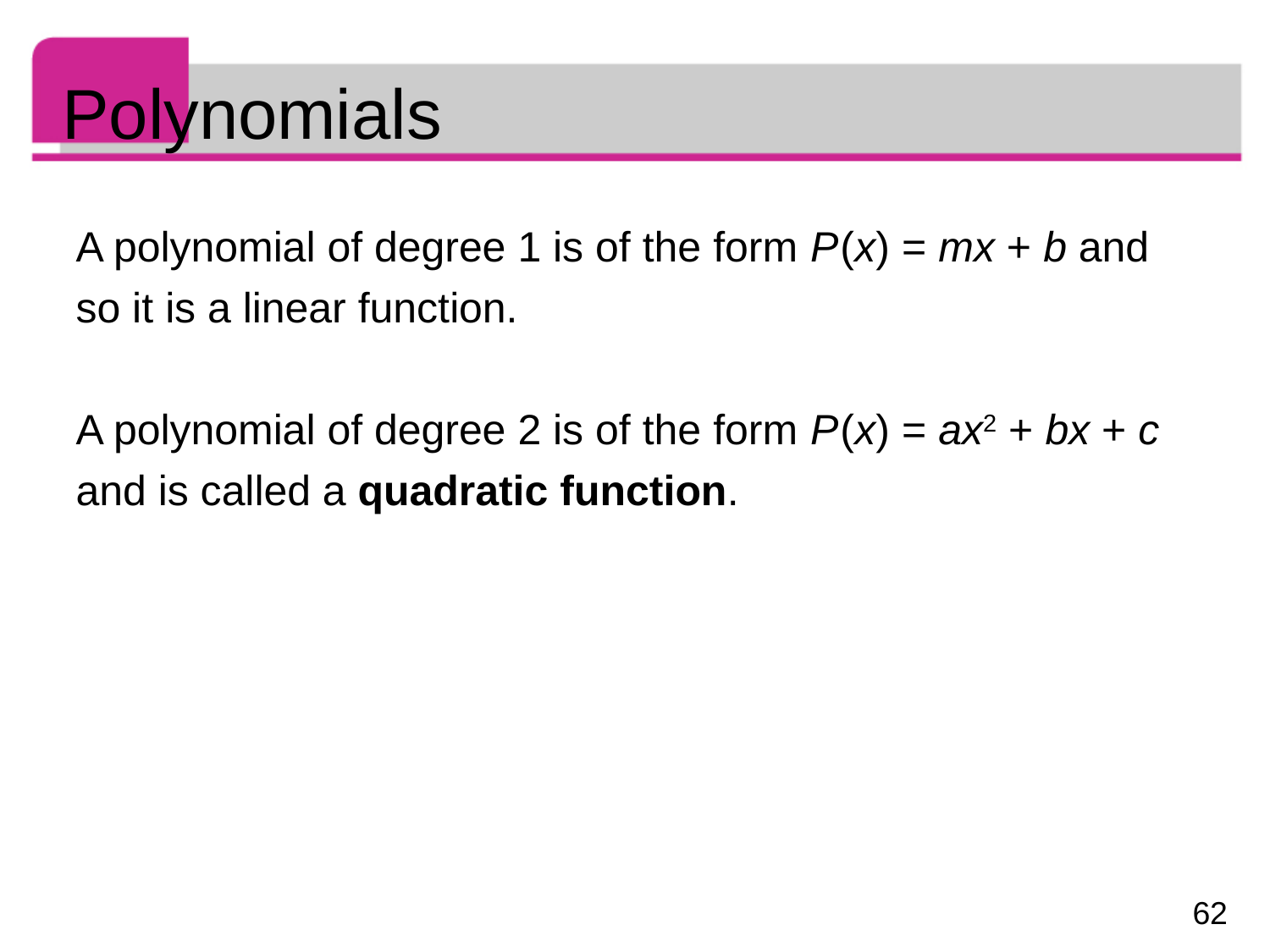

# Polynomials
A polynomial of degree 1 is of the form P (x) = mx + b and so it is a linear function.

A polynomial of degree 2 is of the form P (x) = ax2 + bx + c and is called a quadratic function.